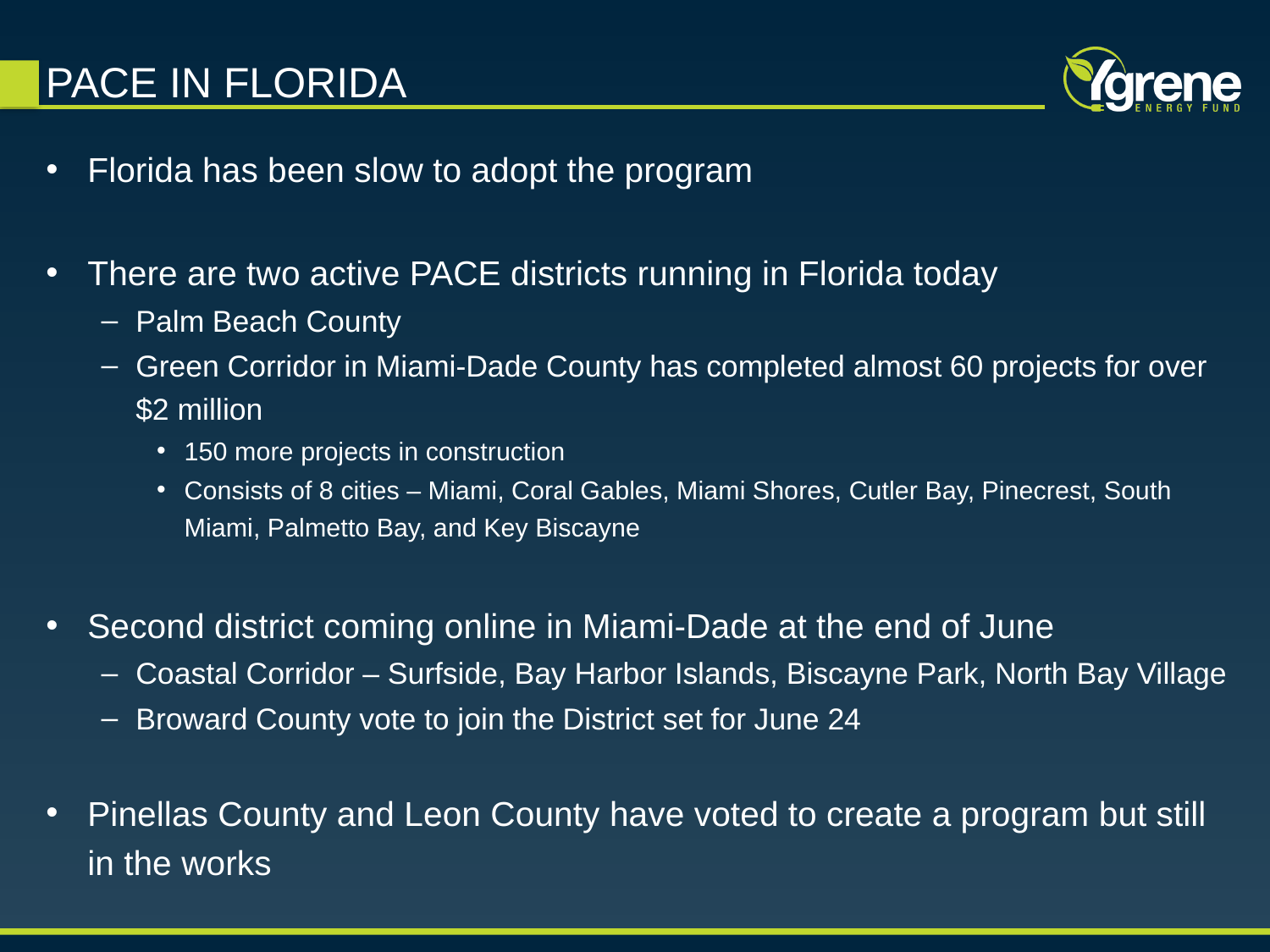

# PACE IN FLORIDA
Florida has been slow to adopt the program

There are two active PACE districts running in Florida today
Palm Beach County
Green Corridor in Miami-Dade County has completed almost 60 projects for over $2 million
150 more projects in construction
Consists of 8 cities – Miami, Coral Gables, Miami Shores, Cutler Bay, Pinecrest, South Miami, Palmetto Bay, and Key Biscayne

Second district coming online in Miami-Dade at the end of June
Coastal Corridor – Surfside, Bay Harbor Islands, Biscayne Park, North Bay Village
Broward County vote to join the District set for June 24

Pinellas County and Leon County have voted to create a program but still in the works